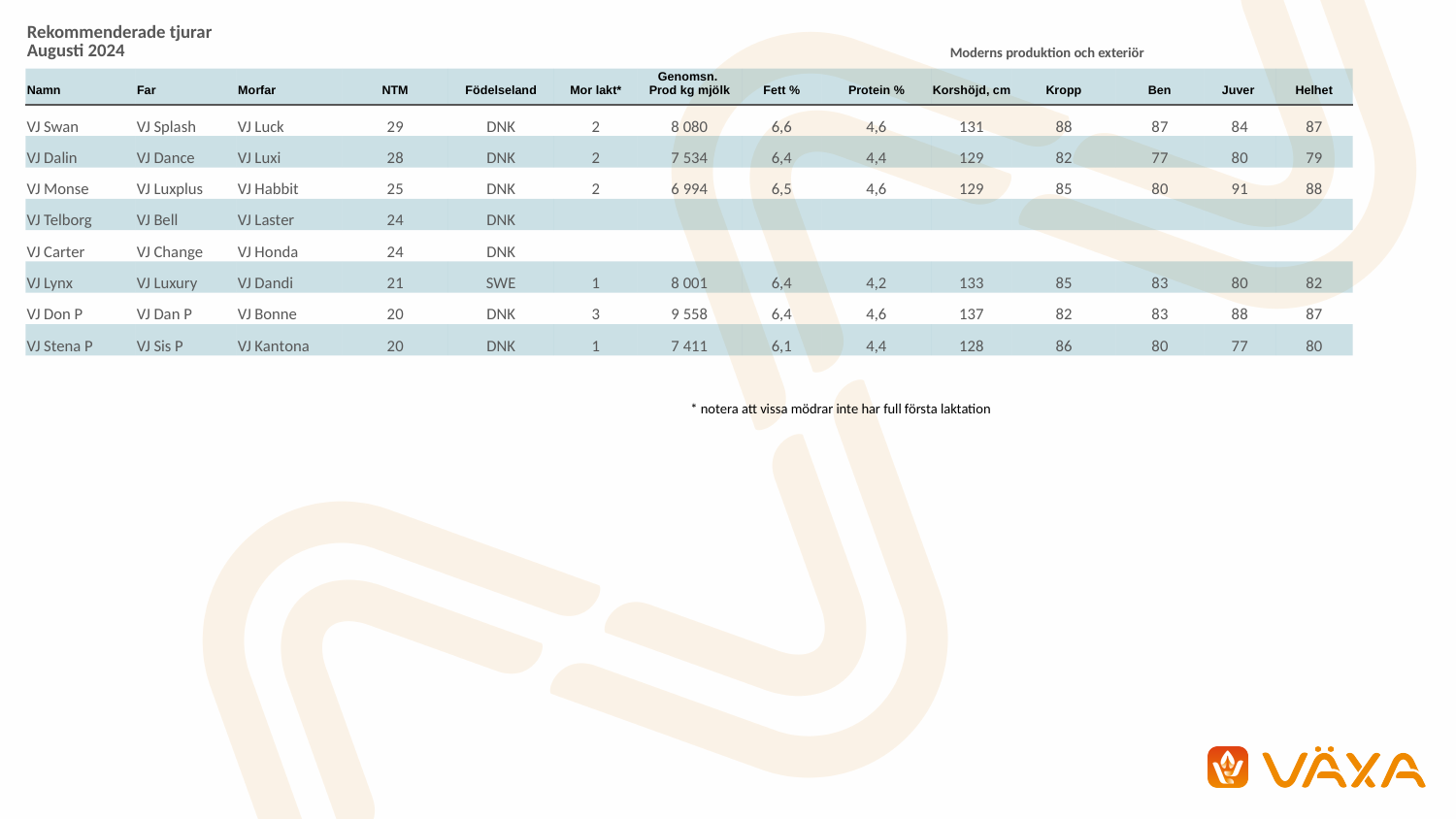

| Rekommenderade tjurar Augusti 2024 |  |  |  |  |  |  | Moderns produktion och exteriör |  |  |  |  |  |  |
| --- | --- | --- | --- | --- | --- | --- | --- | --- | --- | --- | --- | --- | --- |
| Namn | Far | Morfar | NTM | Födelseland | Mor lakt\* | Genomsn. Prod kg mjölk | Fett % | Protein % | Korshöjd, cm | Kropp | Ben | Juver | Helhet |
| VJ Swan | VJ Splash | VJ Luck | 29 | DNK | 2 | 8 080 | 6,6 | 4,6 | 131 | 88 | 87 | 84 | 87 |
| VJ Dalin | VJ Dance | VJ Luxi | 28 | DNK | 2 | 7 534 | 6,4 | 4,4 | 129 | 82 | 77 | 80 | 79 |
| VJ Monse | VJ Luxplus | VJ Habbit | 25 | DNK | 2 | 6 994 | 6,5 | 4,6 | 129 | 85 | 80 | 91 | 88 |
| VJ Telborg | VJ Bell | VJ Laster | 24 | DNK |  |  |  |  |  |  |  |  |  |
| VJ Carter | VJ Change | VJ Honda | 24 | DNK |  |  |  |  |  |  |  |  |  |
| VJ Lynx | VJ Luxury | VJ Dandi | 21 | SWE | 1 | 8 001 | 6,4 | 4,2 | 133 | 85 | 83 | 80 | 82 |
| VJ Don P | VJ Dan P | VJ Bonne | 20 | DNK | 3 | 9 558 | 6,4 | 4,6 | 137 | 82 | 83 | 88 | 87 |
| VJ Stena P | VJ Sis P | VJ Kantona | 20 | DNK | 1 | 7 411 | 6,1 | 4,4 | 128 | 86 | 80 | 77 | 80 |
| \* notera att vissa mödrar inte har full första laktation |
| --- |